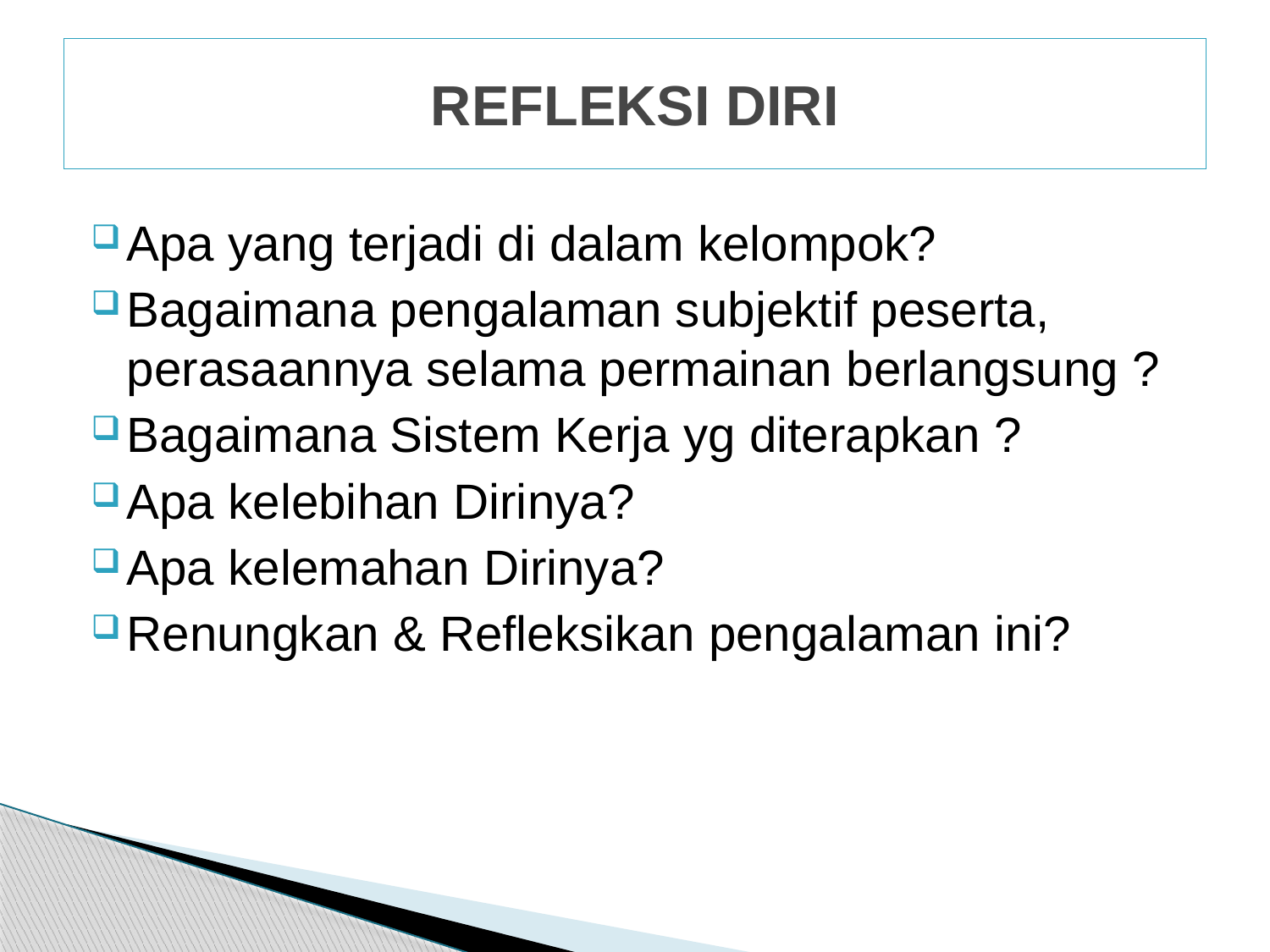

# REFLEKSI DIRI
Apa yang terjadi di dalam kelompok?
Bagaimana pengalaman subjektif peserta, perasaannya selama permainan berlangsung ?
Bagaimana Sistem Kerja yg diterapkan ?
Apa kelebihan Dirinya?
Apa kelemahan Dirinya?
Renungkan & Refleksikan pengalaman ini?